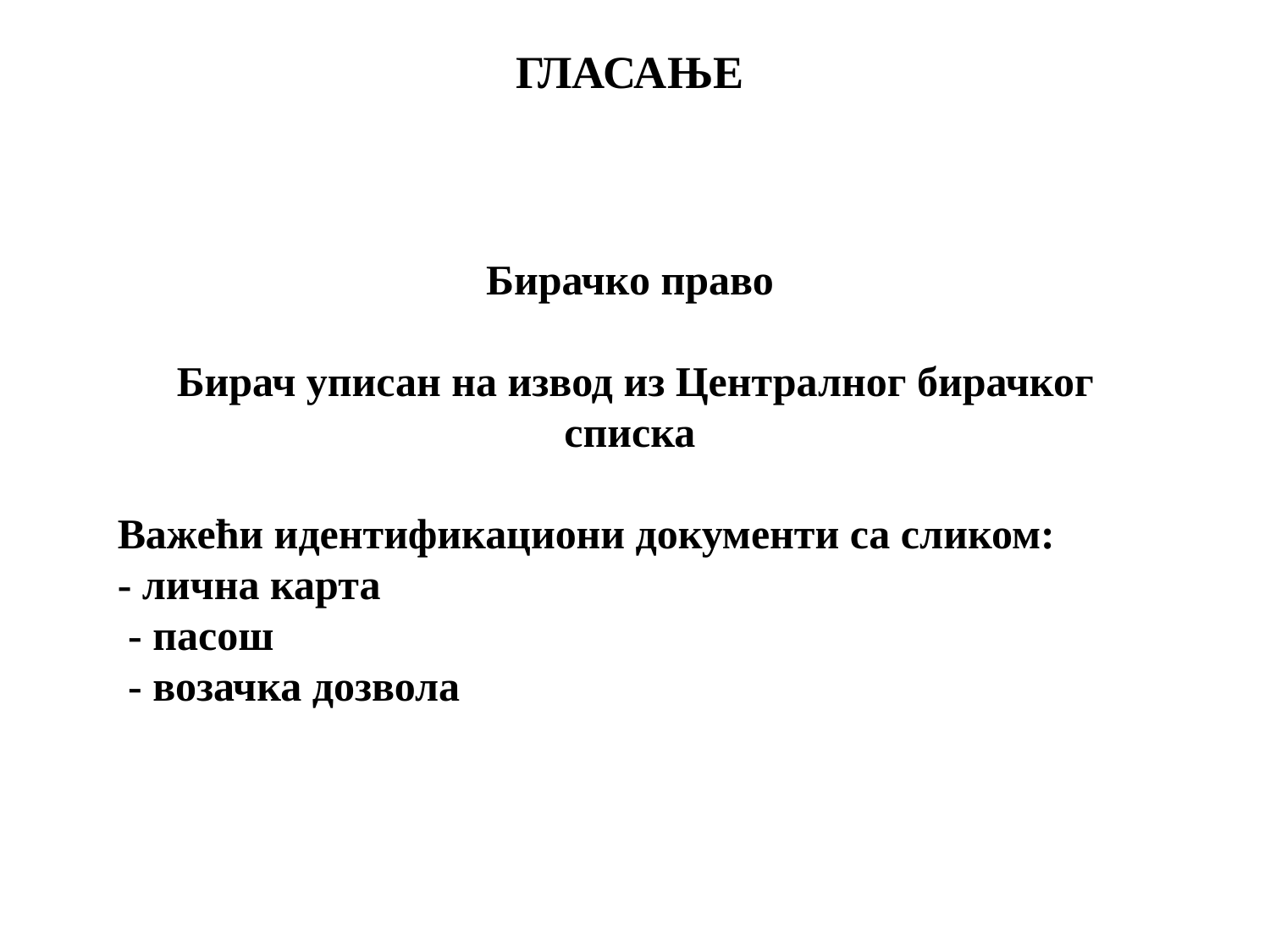

ГЛАСАЊЕ
Бирачко право

 Бирач уписан на извод из Централног бирачког списка

Важећи идентификациони документи са сликом:
- лична карта
 - пасош
 - возачка дозвола